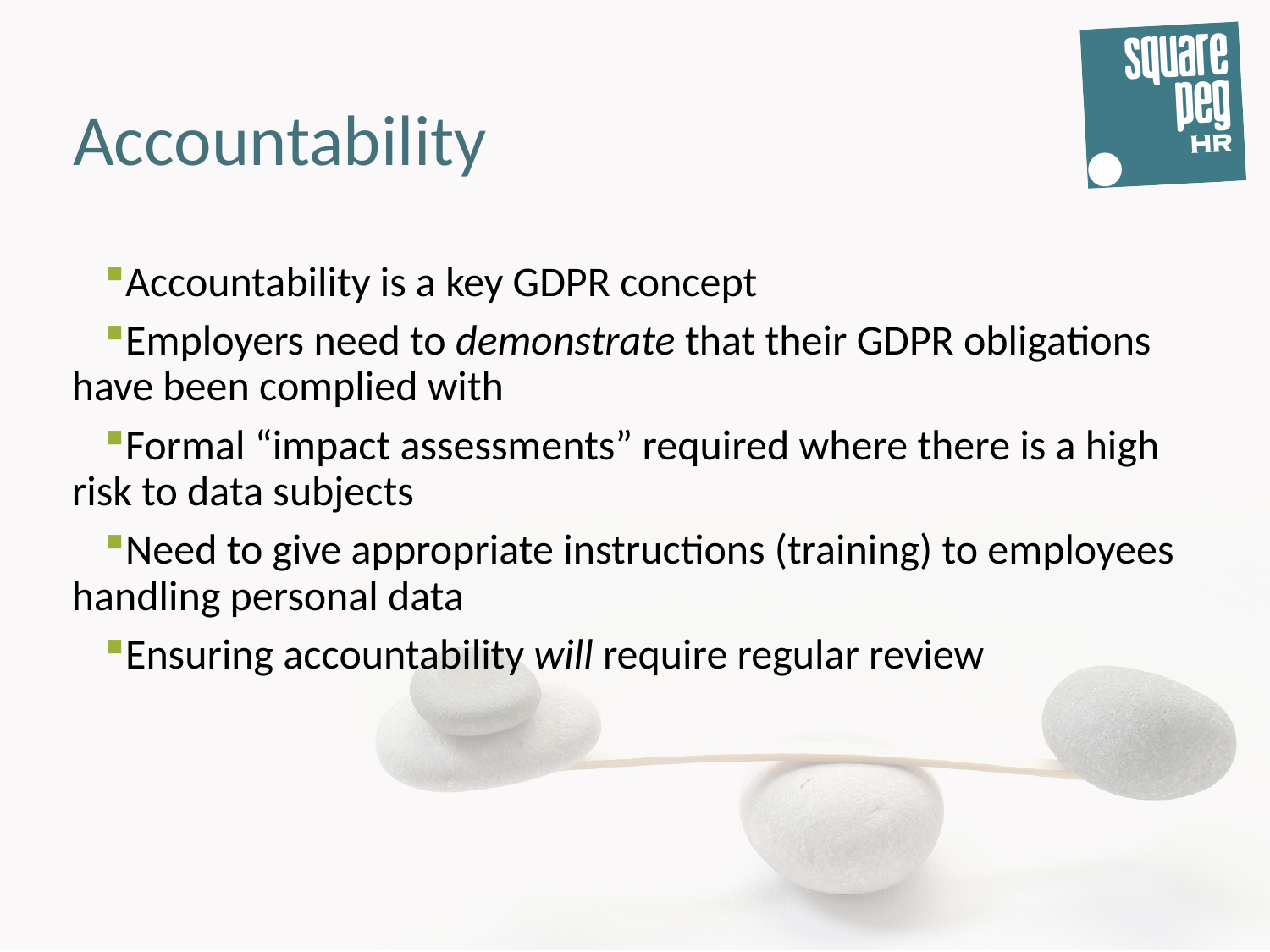

# Accountability
Accountability is a key GDPR concept
Employers need to demonstrate that their GDPR obligations have been complied with
Formal “impact assessments” required where there is a high risk to data subjects
Need to give appropriate instructions (training) to employees handling personal data
Ensuring accountability will require regular review